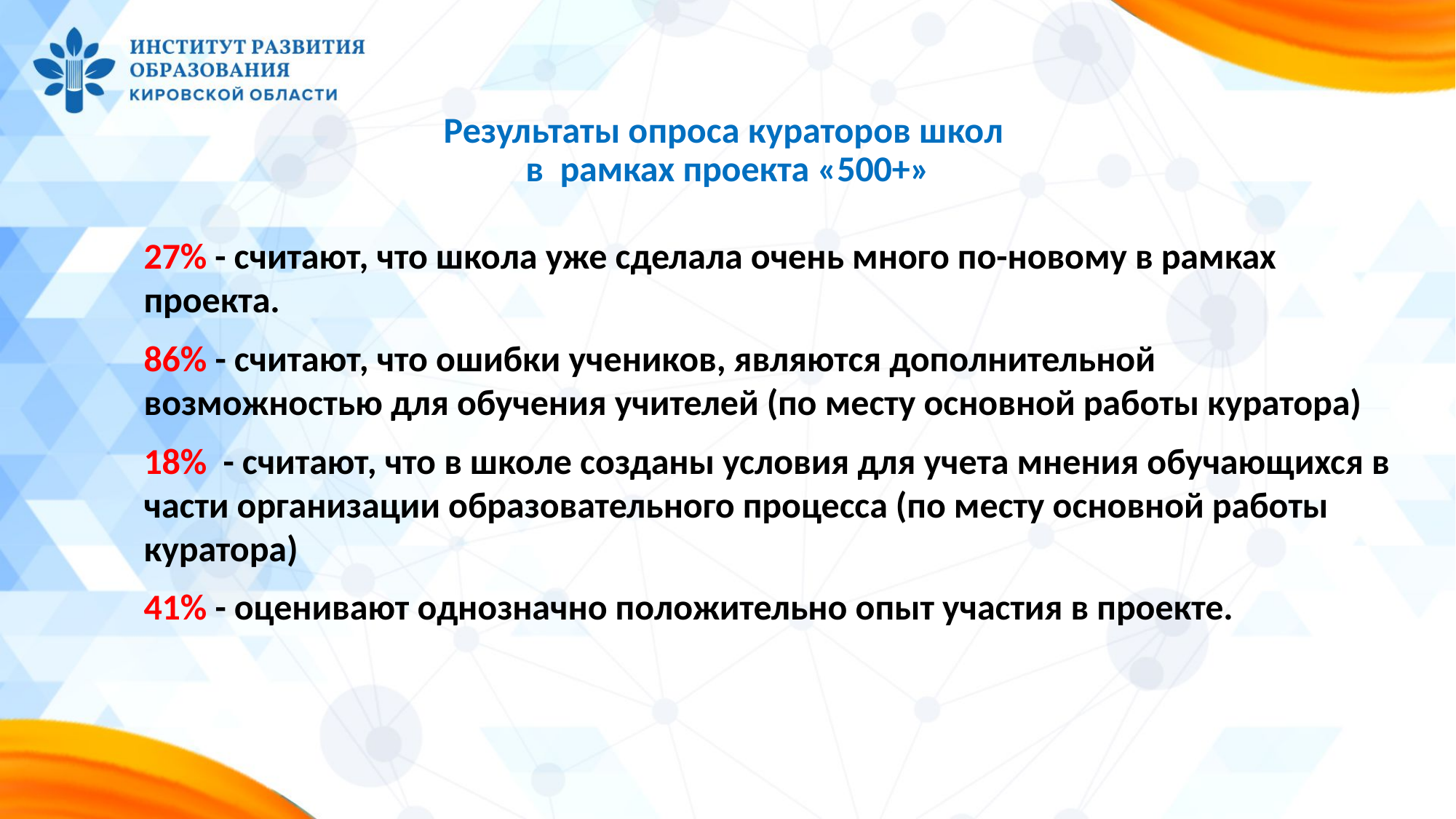

# Результаты опроса кураторов школ в  рамках проекта «500+»
27% - считают, что школа уже сделала очень много по-новому в рамках проекта.
86% - считают, что ошибки учеников, являются дополнительной возможностью для обучения учителей (по месту основной работы куратора)
18%  - считают, что в школе созданы условия для учета мнения обучающихся в части организации образовательного процесса (по месту основной работы куратора)
41% - оценивают однозначно положительно опыт участия в проекте.